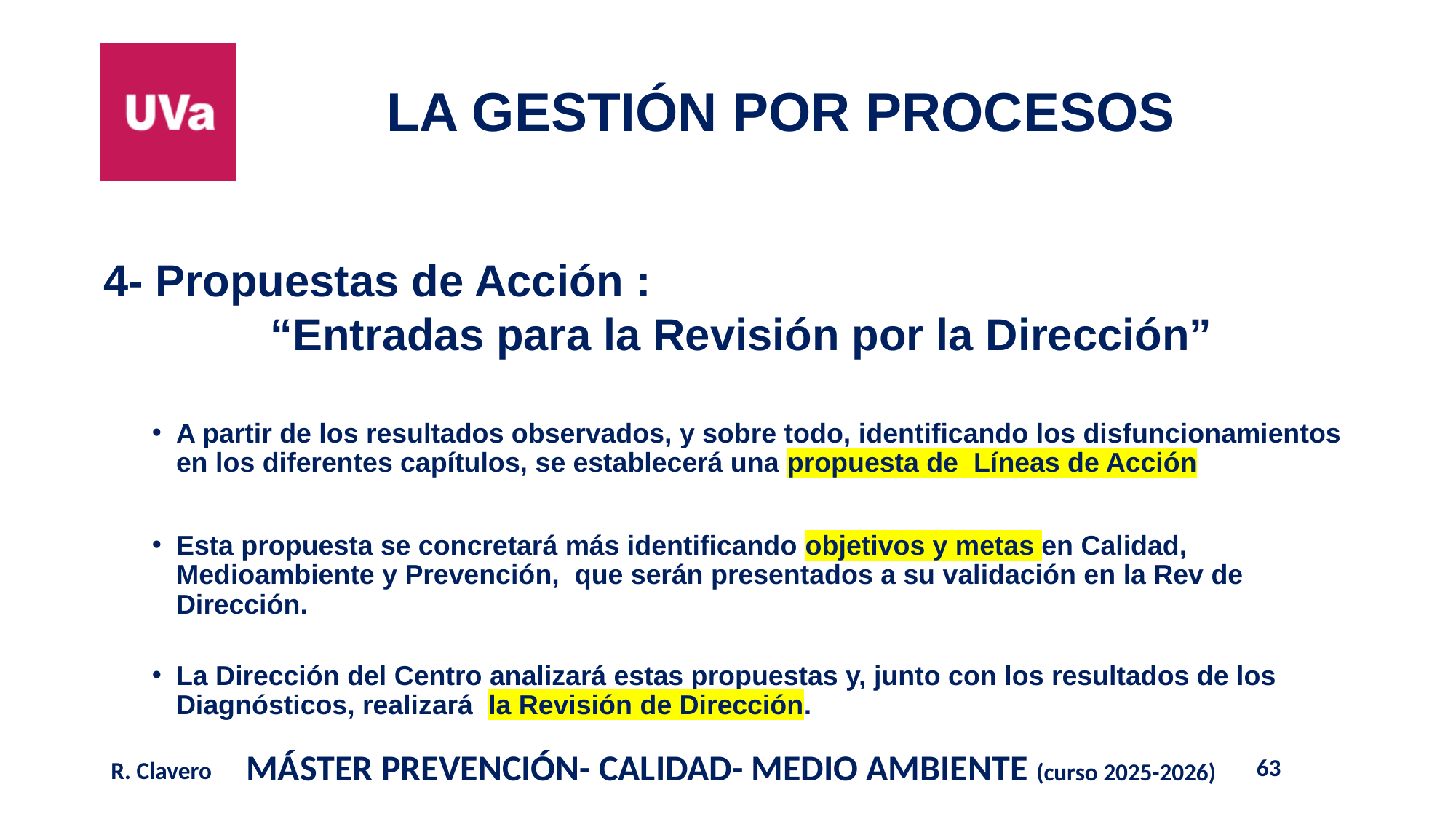

4- Propuestas de Acción :
 “Entradas para la Revisión por la Dirección”

A partir de los resultados observados, y sobre todo, identificando los disfuncionamientos en los diferentes capítulos, se establecerá una propuesta de  Líneas de Acción

Esta propuesta se concretará más identificando objetivos y metas en Calidad, Medioambiente y Prevención,  que serán presentados a su validación en la Rev de Dirección.

La Dirección del Centro analizará estas propuestas y, junto con los resultados de los Diagnósticos, realizará  la Revisión de Dirección.